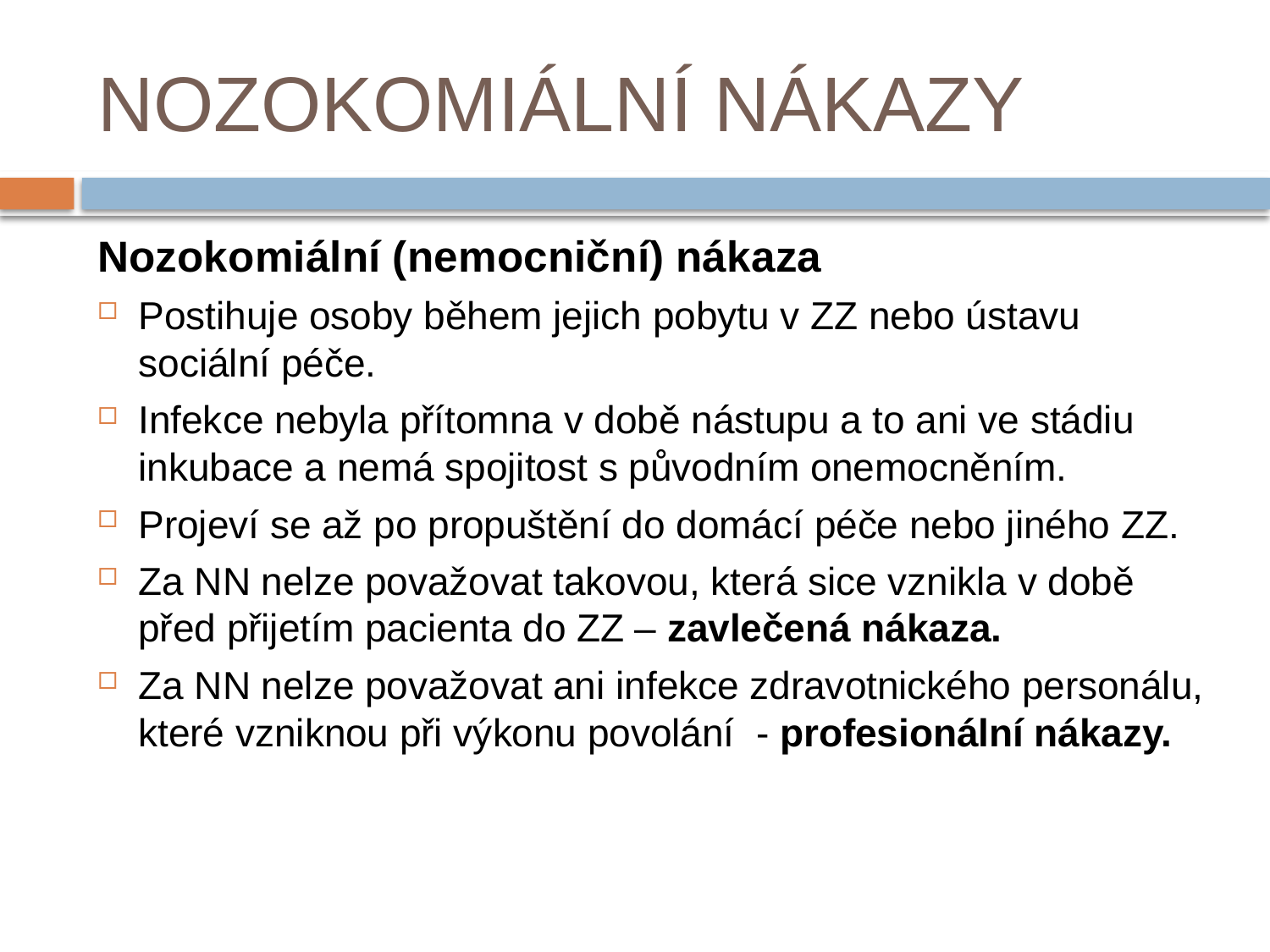

# NOZOKOMIÁLNÍ NÁKAZY
Nozokomiální (nemocniční) nákaza
Postihuje osoby během jejich pobytu v ZZ nebo ústavu sociální péče.
Infekce nebyla přítomna v době nástupu a to ani ve stádiu inkubace a nemá spojitost s původním onemocněním.
Projeví se až po propuštění do domácí péče nebo jiného ZZ.
Za NN nelze považovat takovou, která sice vznikla v době před přijetím pacienta do ZZ – zavlečená nákaza.
Za NN nelze považovat ani infekce zdravotnického personálu, které vzniknou při výkonu povolání  - profesionální nákazy.